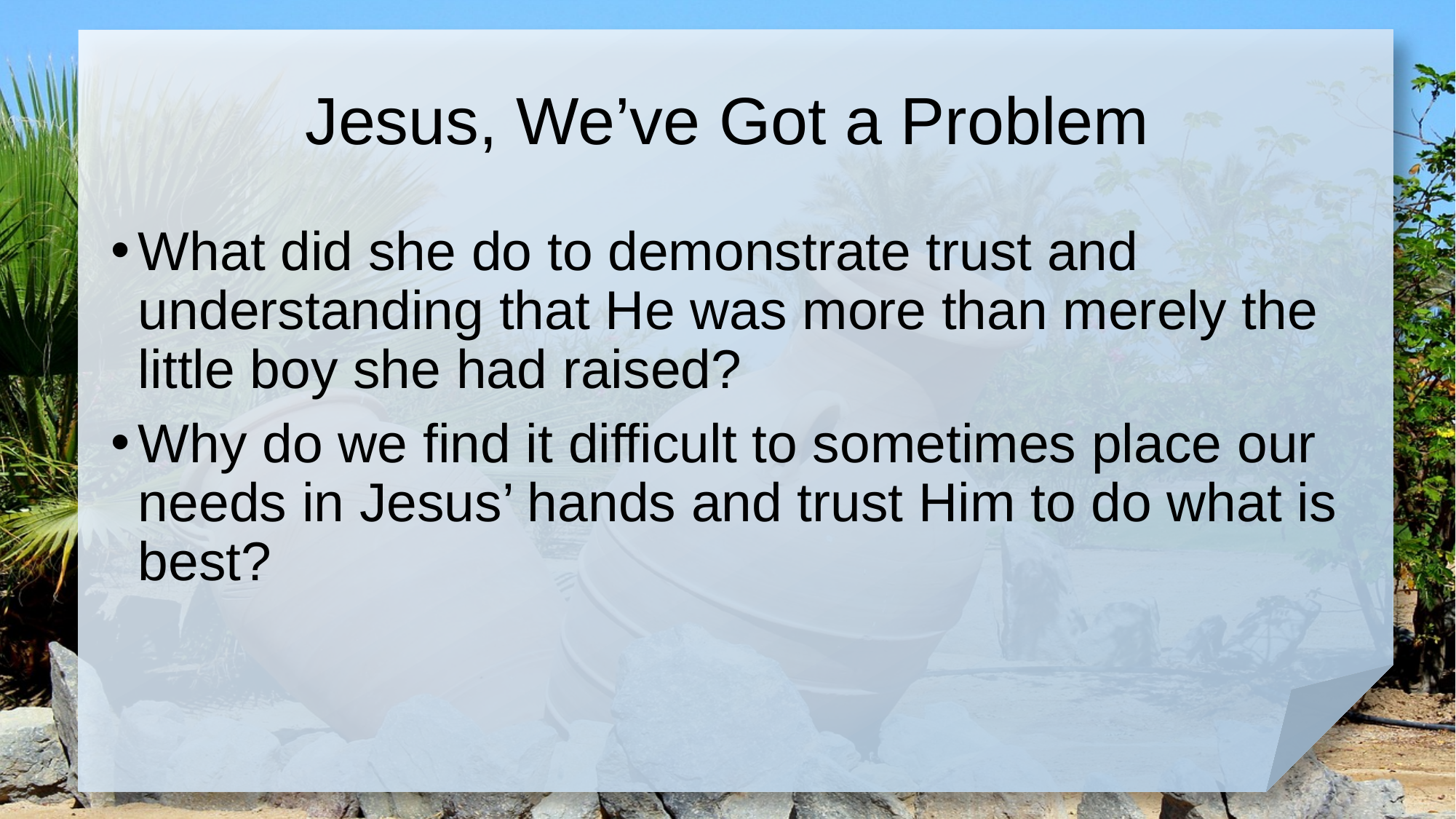

# Jesus, We’ve Got a Problem
What did she do to demonstrate trust and understanding that He was more than merely the little boy she had raised?
Why do we find it difficult to sometimes place our needs in Jesus’ hands and trust Him to do what is best?